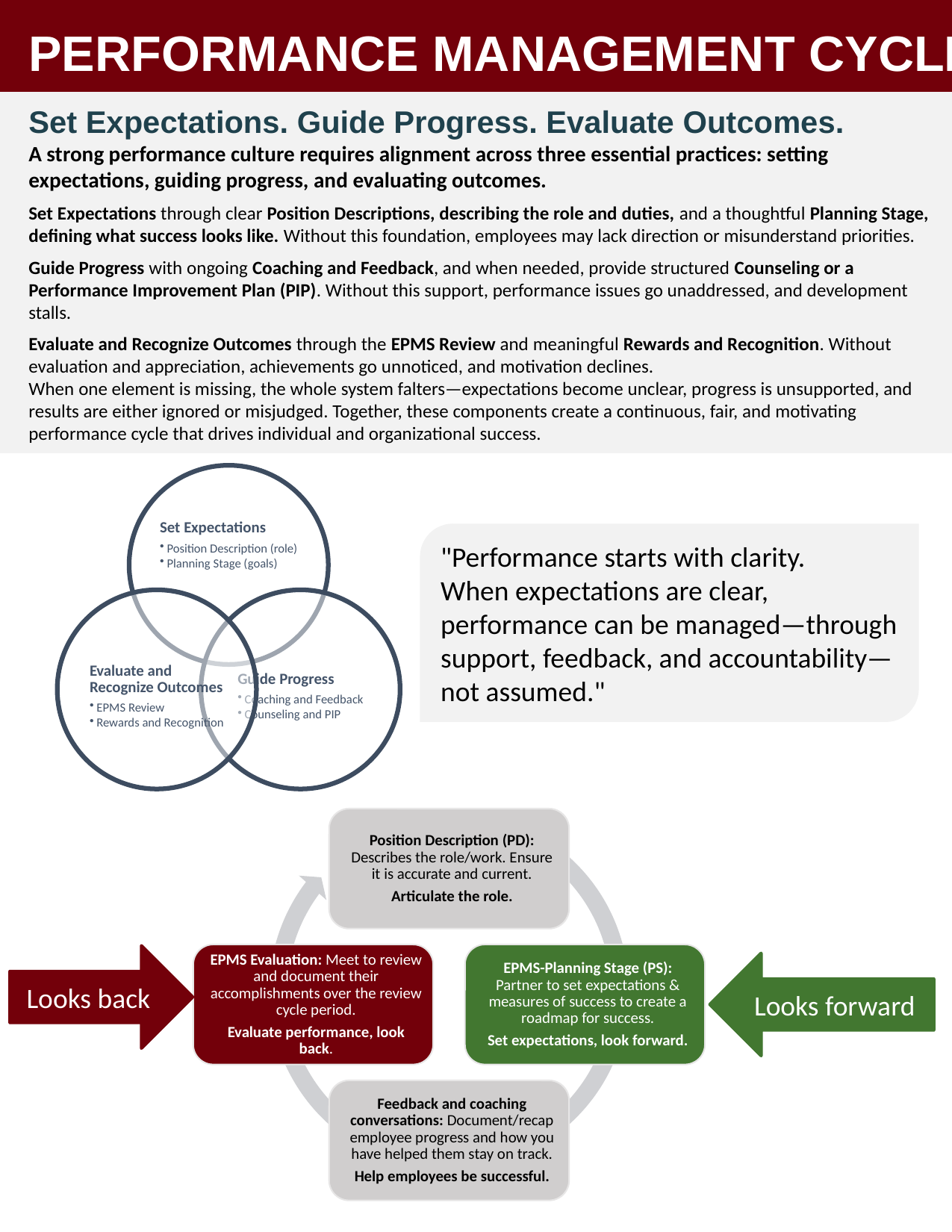

PERFORMANCE MANAGEMENT CYCLE

Set Expectations. Guide Progress. Evaluate Outcomes.
A strong performance culture requires alignment across three essential practices: setting expectations, guiding progress, and evaluating outcomes.
Set Expectations through clear Position Descriptions, describing the role and duties, and a thoughtful Planning Stage, defining what success looks like. Without this foundation, employees may lack direction or misunderstand priorities.
Guide Progress with ongoing Coaching and Feedback, and when needed, provide structured Counseling or a Performance Improvement Plan (PIP). Without this support, performance issues go unaddressed, and development stalls.
Evaluate and Recognize Outcomes through the EPMS Review and meaningful Rewards and Recognition. Without evaluation and appreciation, achievements go unnoticed, and motivation declines.
When one element is missing, the whole system falters—expectations become unclear, progress is unsupported, and results are either ignored or misjudged. Together, these components create a continuous, fair, and motivating performance cycle that drives individual and organizational success.
Set Expectations
Position Description (role)
Planning Stage (goals)
Guide Progress
Coaching and Feedback
Counseling and PIP
Evaluate and Recognize Outcomes
EPMS Review
Rewards and Recognition
"Performance starts with clarity.
When expectations are clear, performance can be managed—through support, feedback, and accountability—not assumed."
Position Description (PD): Describes the role/work. Ensure it is accurate and current.
Articulate the role.
EPMS-Planning Stage (PS): Partner to set expectations & measures of success to create a roadmap for success.
Set expectations, look forward.
Feedback and coaching conversations: Document/recap employee progress and how you have helped them stay on track.
Help employees be successful.
EPMS Evaluation: Meet to review and document their accomplishments over the review cycle period.
Evaluate performance, look back.
Looks back
Looks forward